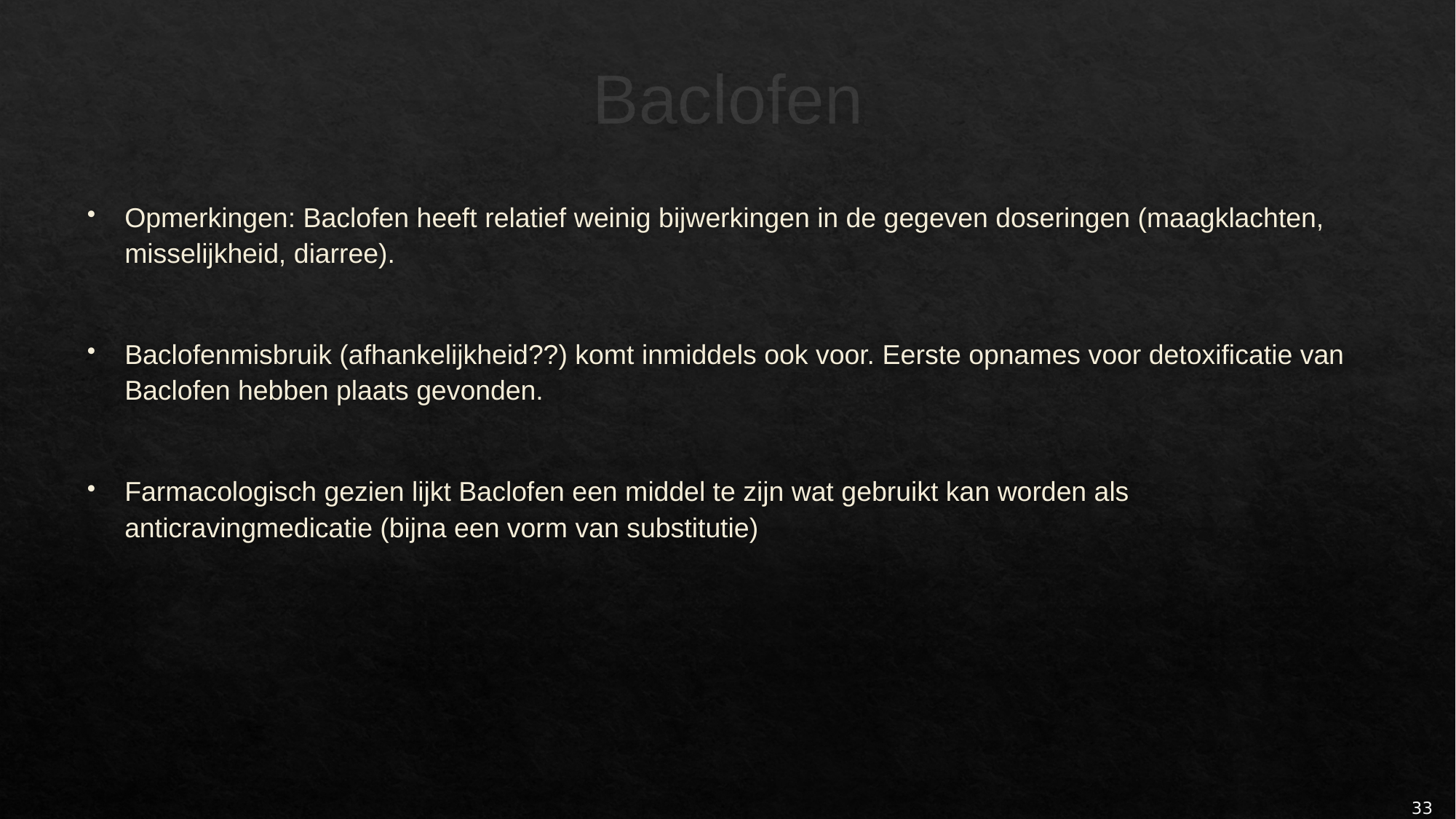

# Baclofen
Opmerkingen: Baclofen heeft relatief weinig bijwerkingen in de gegeven doseringen (maagklachten, misselijkheid, diarree).

Baclofenmisbruik (afhankelijkheid??) komt inmiddels ook voor. Eerste opnames voor detoxificatie van Baclofen hebben plaats gevonden.

Farmacologisch gezien lijkt Baclofen een middel te zijn wat gebruikt kan worden als anticravingmedicatie (bijna een vorm van substitutie)
33